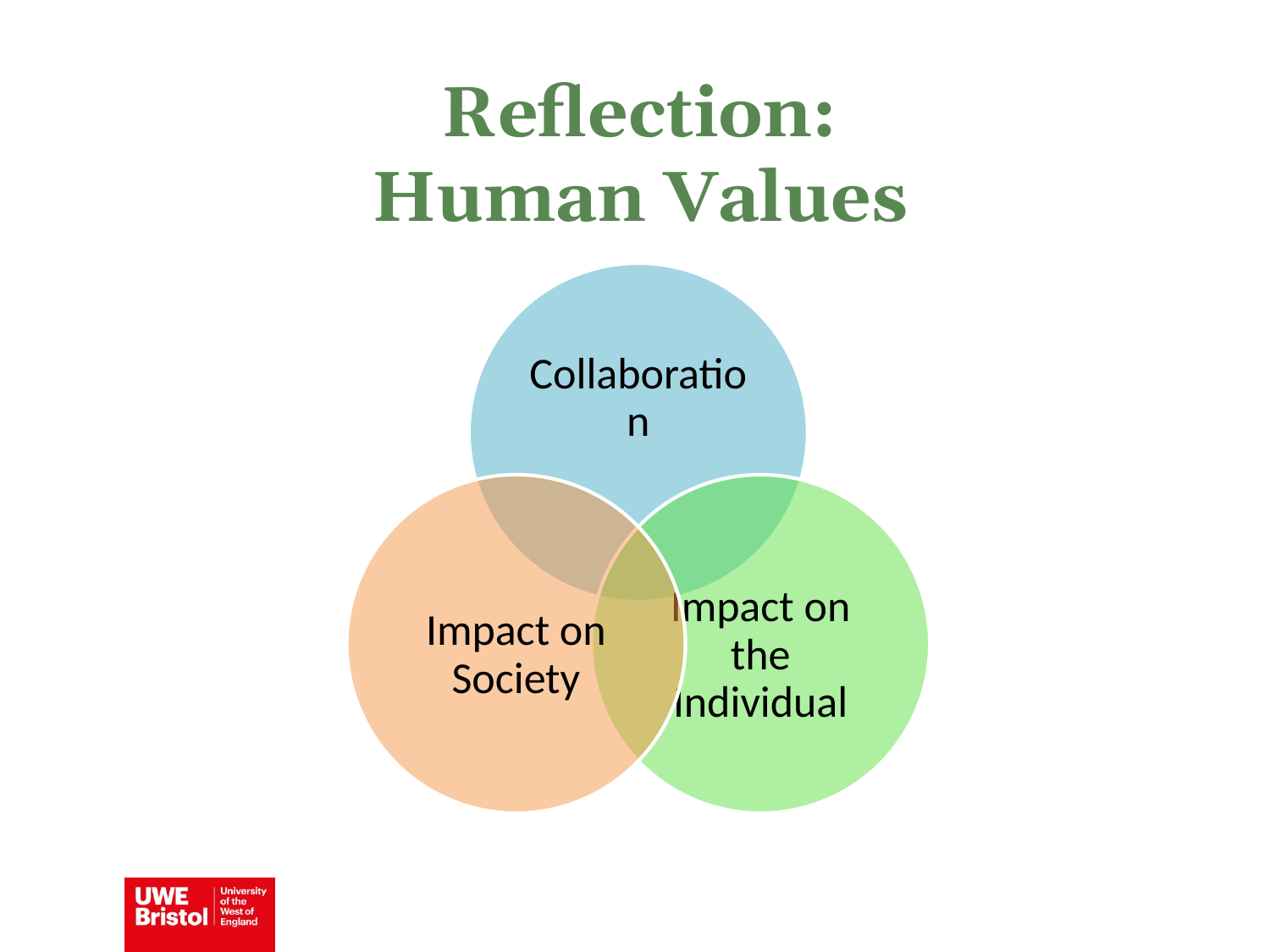

Reflection:
Human Values
Collaboration
Impact on the Individual
Impact on Society